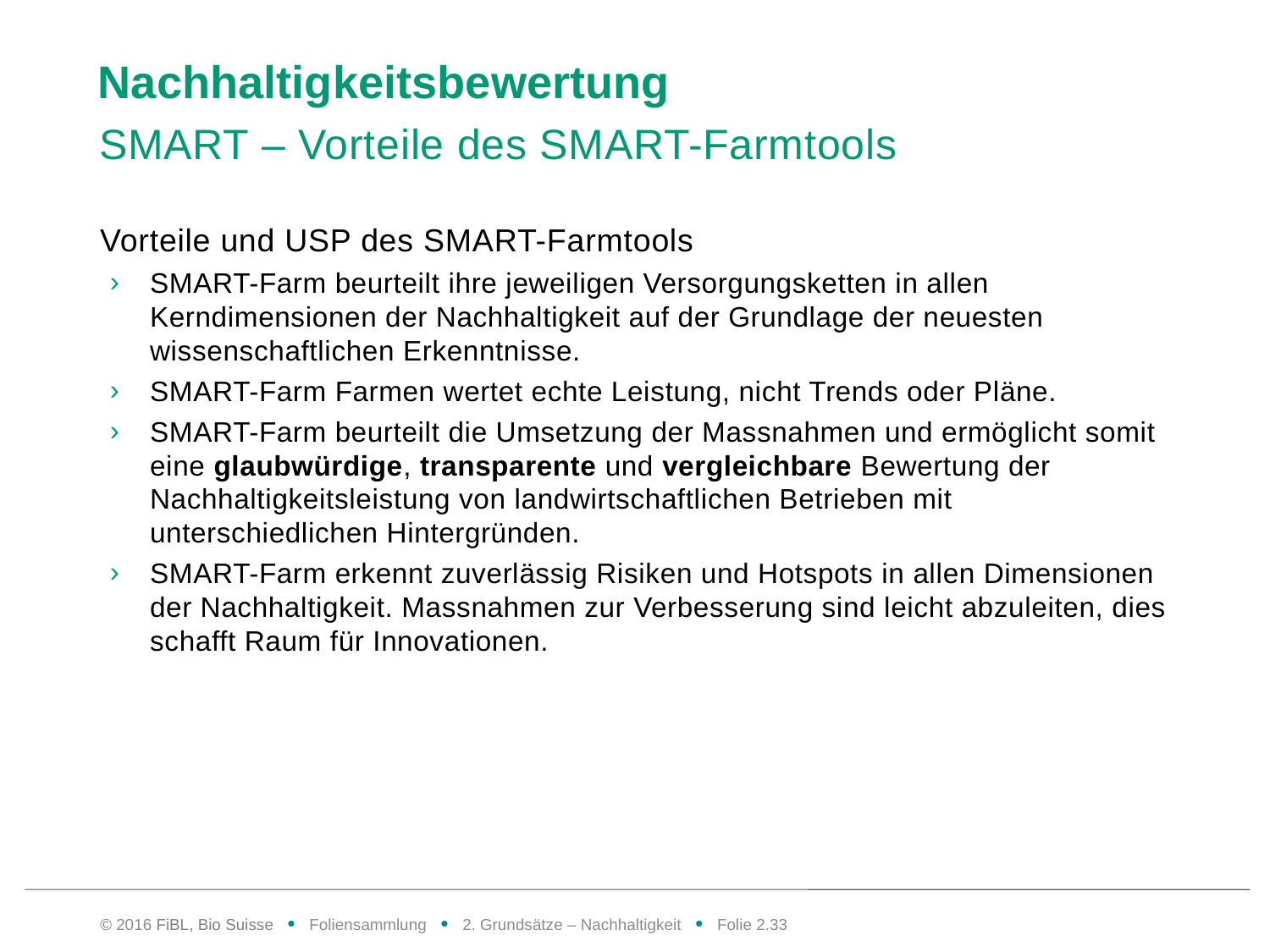

# Nachhaltigkeitsbewertung
SMART – Vorteile des SMART-Farmtools
Vorteile und USP des SMART-Farmtools
SMART-Farm beurteilt ihre jeweiligen Versorgungsketten in allen Kerndimensionen der Nachhaltigkeit auf der Grundlage der neuesten wissenschaftlichen Erkenntnisse.
SMART-Farm Farmen wertet echte Leistung, nicht Trends oder Pläne.
SMART-Farm beurteilt die Umsetzung der Massnahmen und ermöglicht somit eine glaubwürdige, transparente und vergleichbare Bewertung der Nachhaltigkeitsleistung von landwirtschaftlichen Betrieben mit unterschiedlichen Hintergründen.
SMART-Farm erkennt zuverlässig Risiken und Hotspots in allen Dimensionen der Nachhaltigkeit. Massnahmen zur Verbesserung sind leicht abzuleiten, dies schafft Raum für Innovationen.

© 2016 FiBL, Bio Suisse   •   Foliensammlung   •   2. Grundsätze – Nachhaltigkeit   •   Folie 2.33